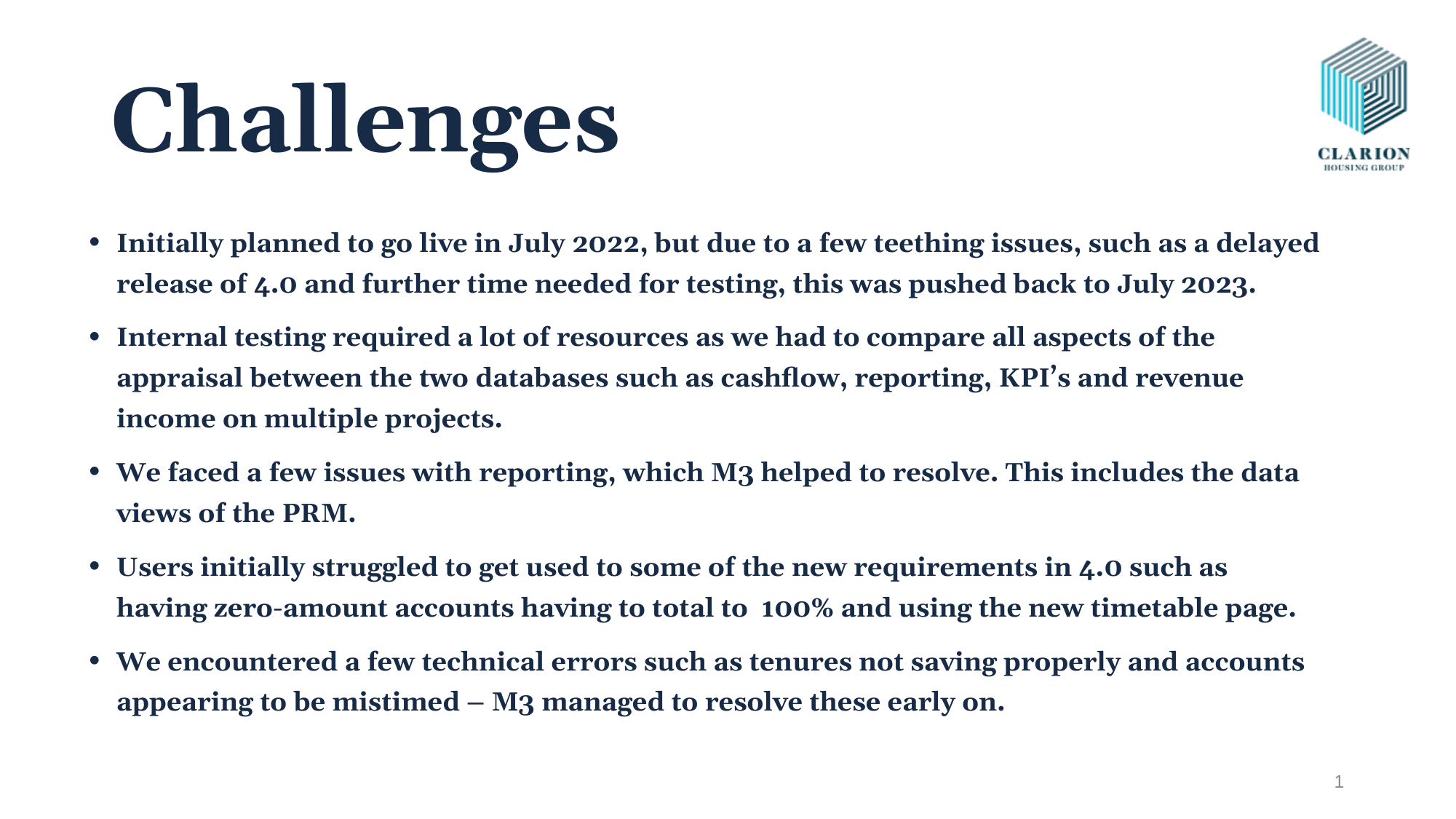

# Challenges
Initially planned to go live in July 2022, but due to a few teething issues, such as a delayed release of 4.0 and further time needed for testing, this was pushed back to July 2023.
Internal testing required a lot of resources as we had to compare all aspects of the appraisal between the two databases such as cashflow, reporting, KPI’s and revenue income on multiple projects.
We faced a few issues with reporting, which M3 helped to resolve. This includes the data views of the PRM.
Users initially struggled to get used to some of the new requirements in 4.0 such as having zero-amount accounts having to total to  100% and using the new timetable page.
We encountered a few technical errors such as tenures not saving properly and accounts appearing to be mistimed – M3 managed to resolve these early on.

1